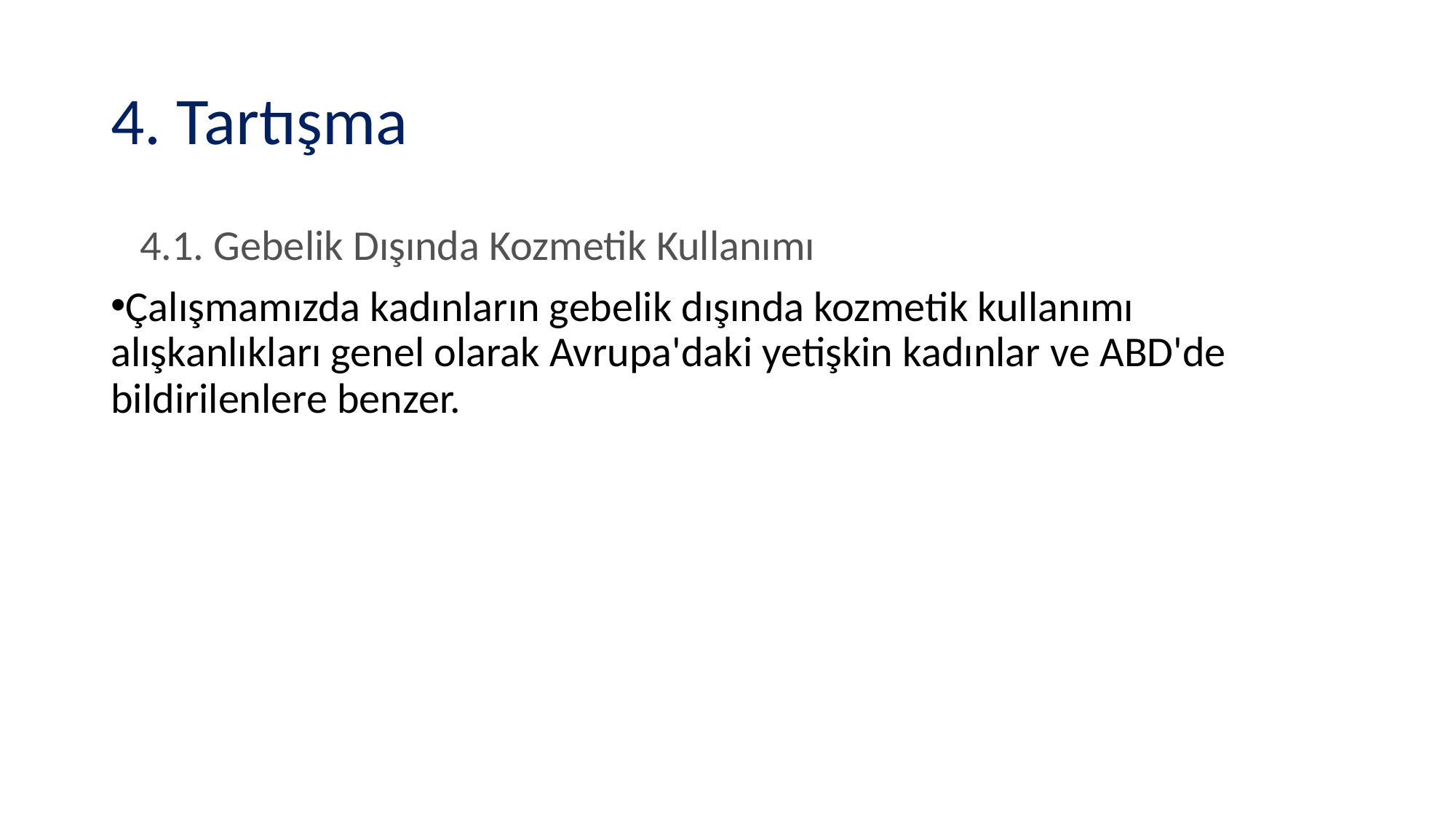

# 4. Tartışma
   4.1. Gebelik Dışında Kozmetik Kullanımı
Çalışmamızda kadınların gebelik dışında kozmetik kullanımı alışkanlıkları genel olarak Avrupa'daki yetişkin kadınlar ve ABD'de bildirilenlere benzer.